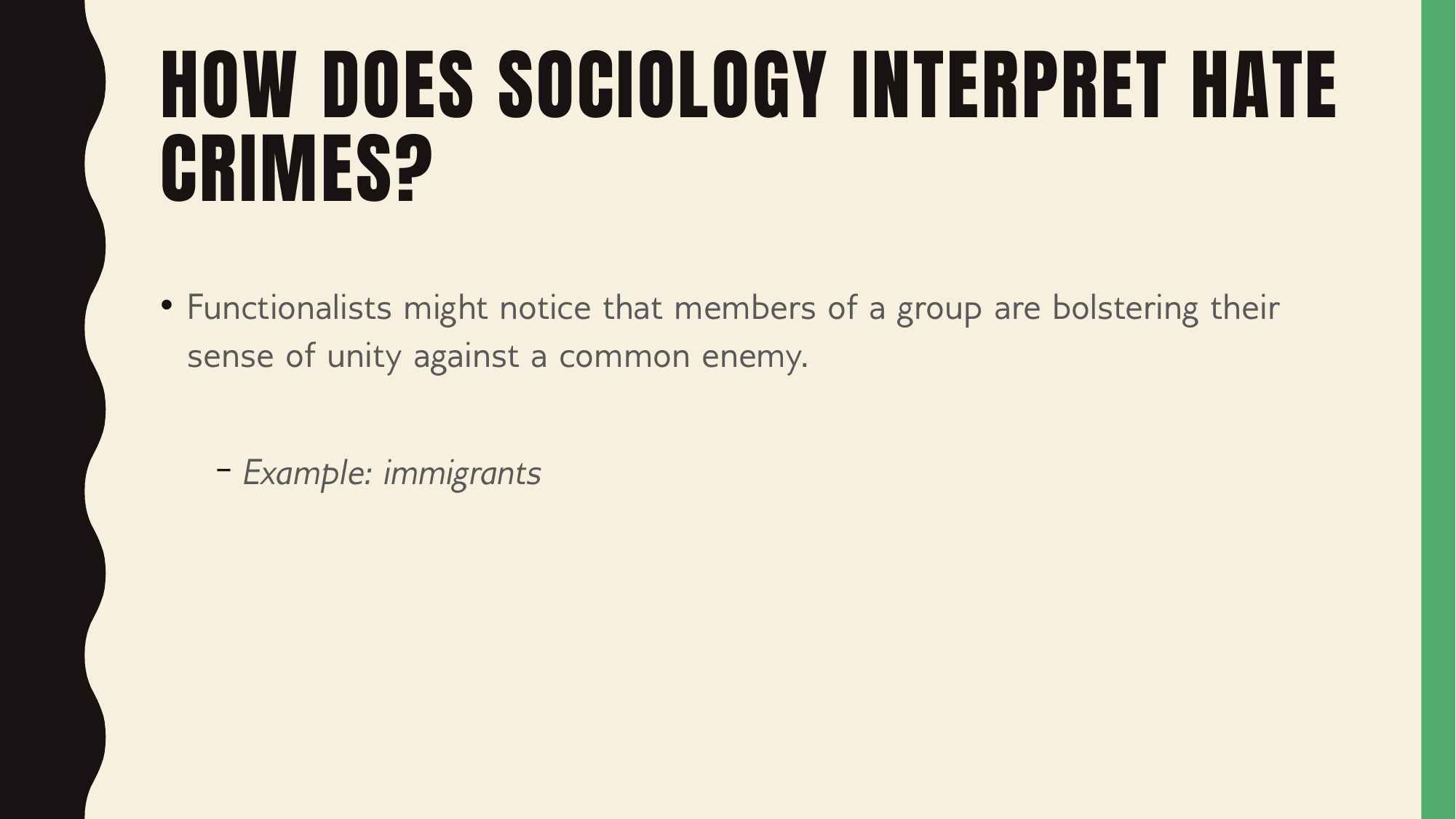

# How does sociology interpret hate crimes?
Functionalists might notice that members of a group are bolstering their sense of unity against a common enemy.

Example: immigrants